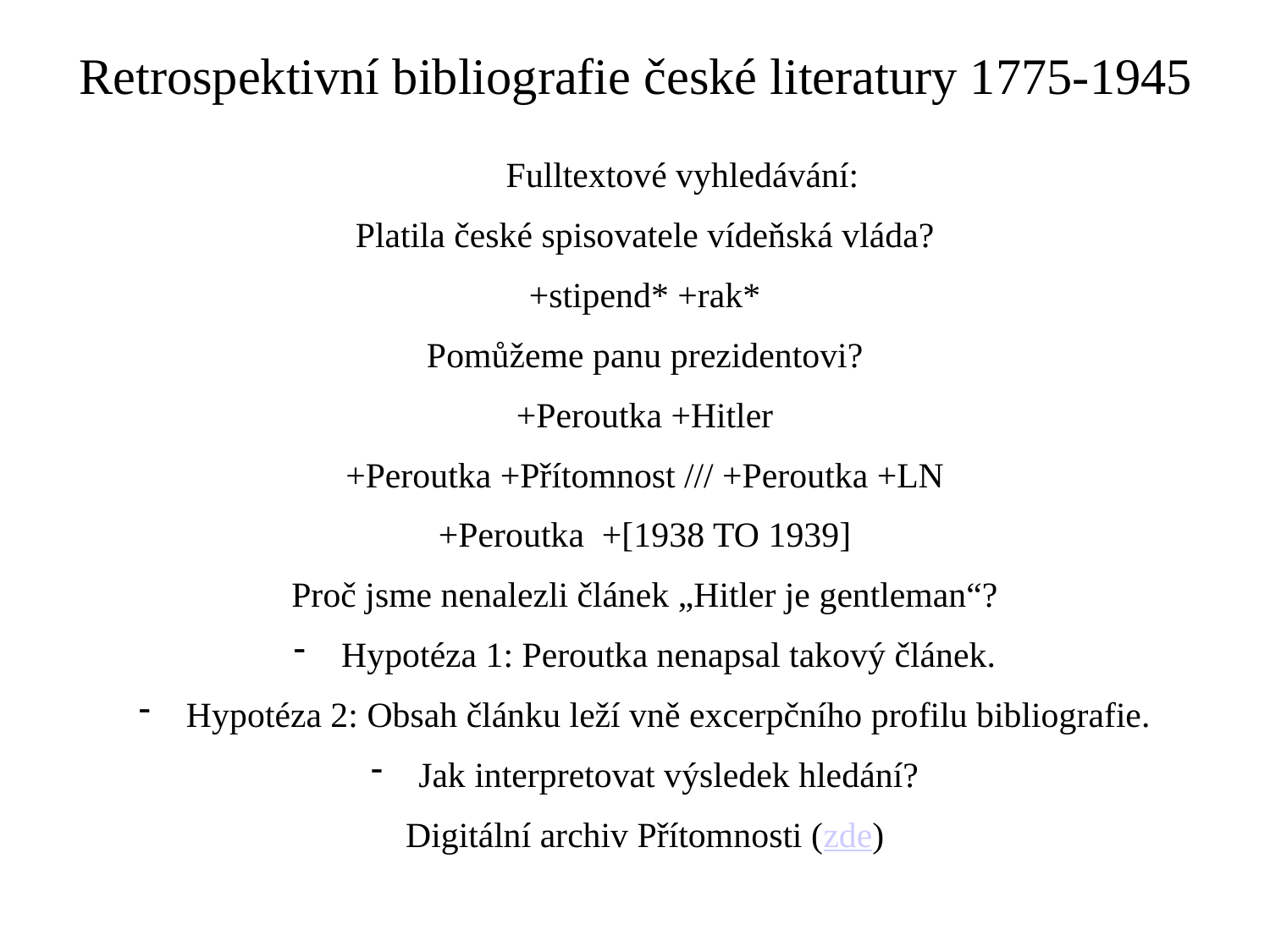

# Retrospektivní bibliografie české literatury 1775-1945
				Fulltextové vyhledávání:
Platila české spisovatele vídeňská vláda?
+stipend* +rak*
Pomůžeme panu prezidentovi?
+Peroutka +Hitler
+Peroutka +Přítomnost /// +Peroutka +LN
+Peroutka  +[1938 TO 1939]
Proč jsme nenalezli článek „Hitler je gentleman“?
Hypotéza 1: Peroutka nenapsal takový článek.
Hypotéza 2: Obsah článku leží vně excerpčního profilu bibliografie.
Jak interpretovat výsledek hledání?
Digitální archiv Přítomnosti (zde)